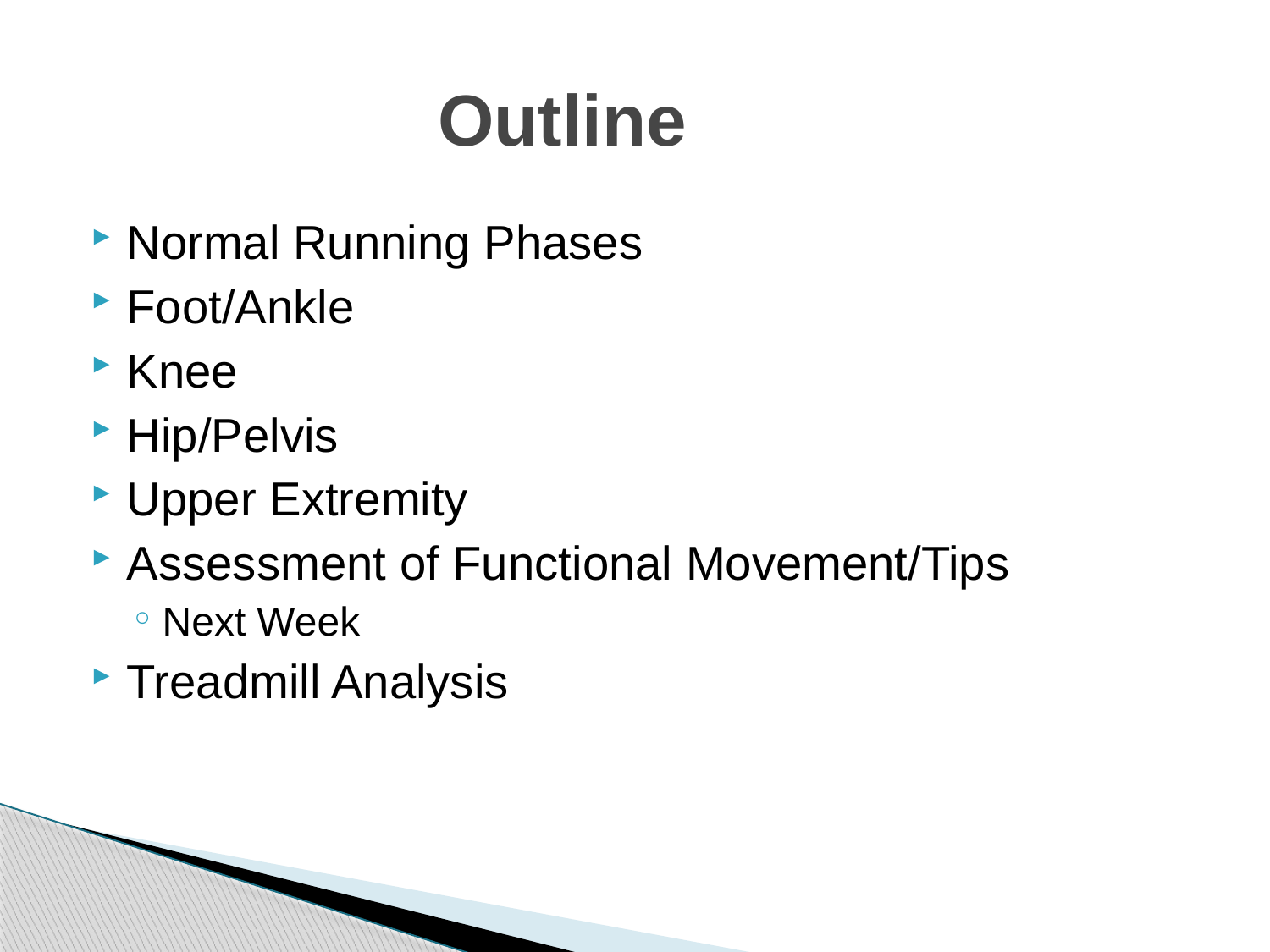

# Outline
Normal Running Phases
Foot/Ankle
Knee
Hip/Pelvis
Upper Extremity
Assessment of Functional Movement/Tips
Next Week
Treadmill Analysis